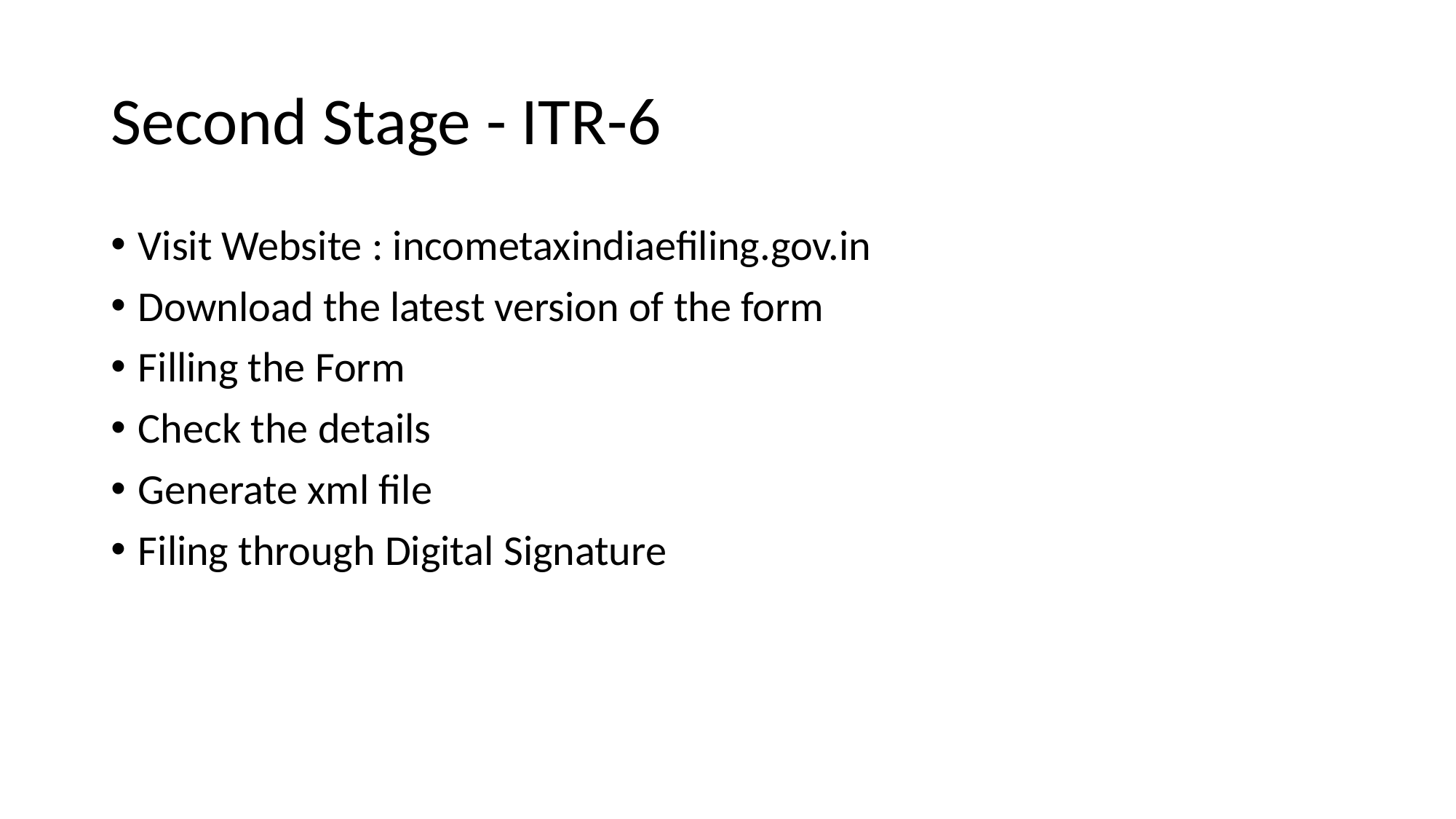

# Second Stage - ITR-6
Visit Website : incometaxindiaefiling.gov.in
Download the latest version of the form
Filling the Form
Check the details
Generate xml file
Filing through Digital Signature